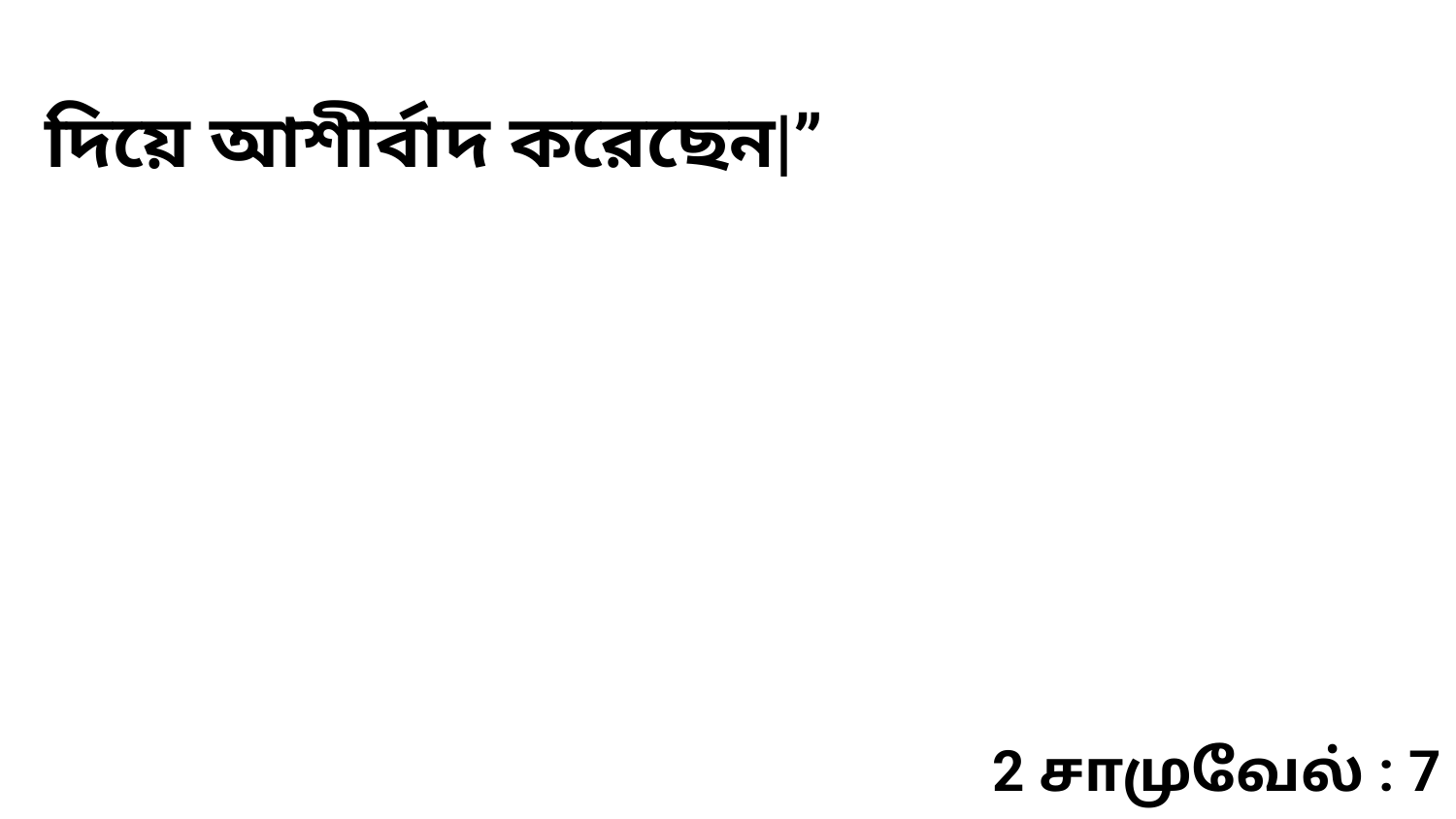

দিয়ে আশীর্বাদ করেছেন|”
2 சாமுவேல் : 7